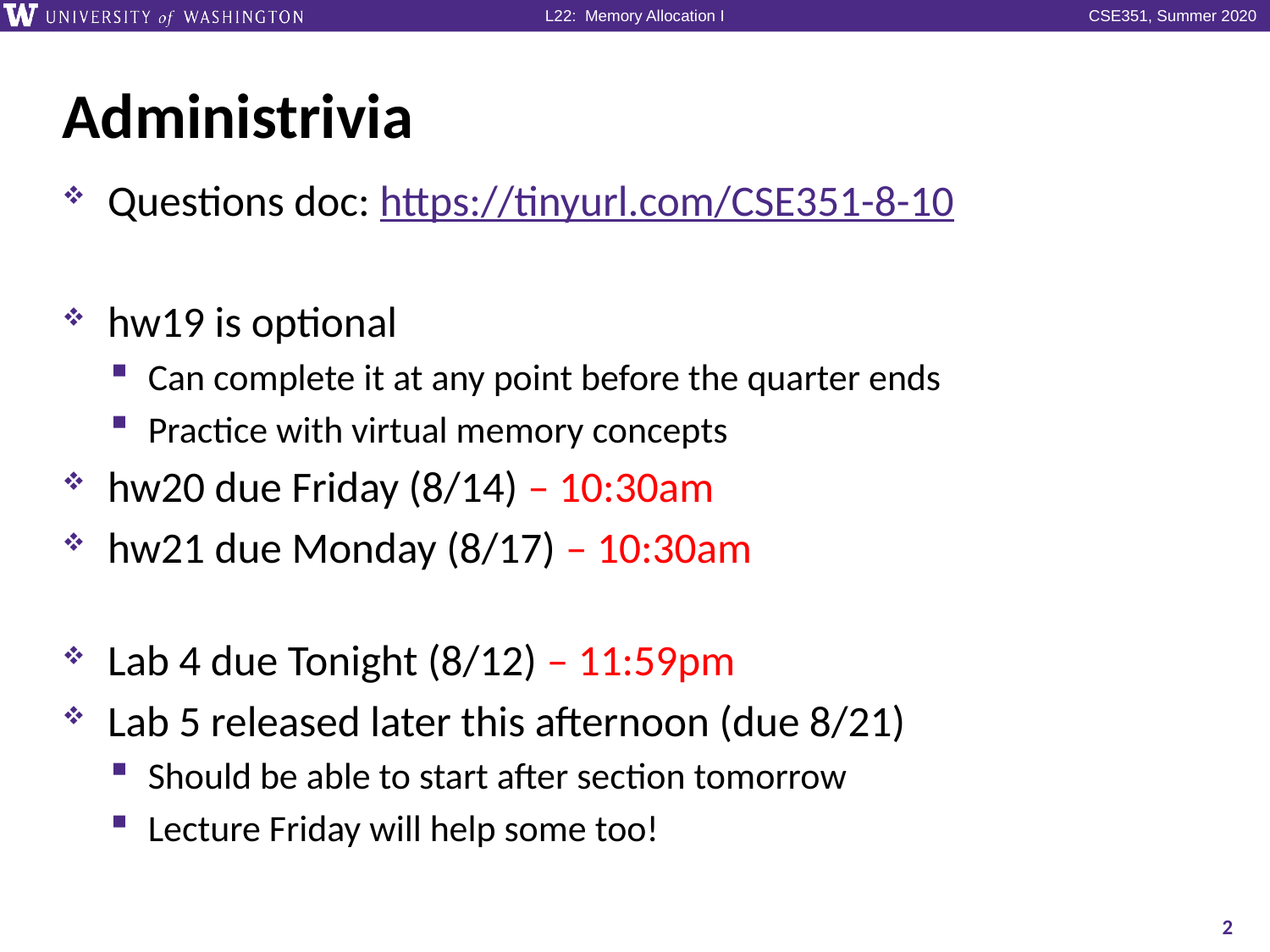

# Administrivia
Questions doc: https://tinyurl.com/CSE351-8-10

hw19 is optional
Can complete it at any point before the quarter ends
Practice with virtual memory concepts
hw20 due Friday (8/14) – 10:30am
hw21 due Monday (8/17) – 10:30am

Lab 4 due Tonight (8/12) – 11:59pm
Lab 5 released later this afternoon (due 8/21)
Should be able to start after section tomorrow
Lecture Friday will help some too!

2